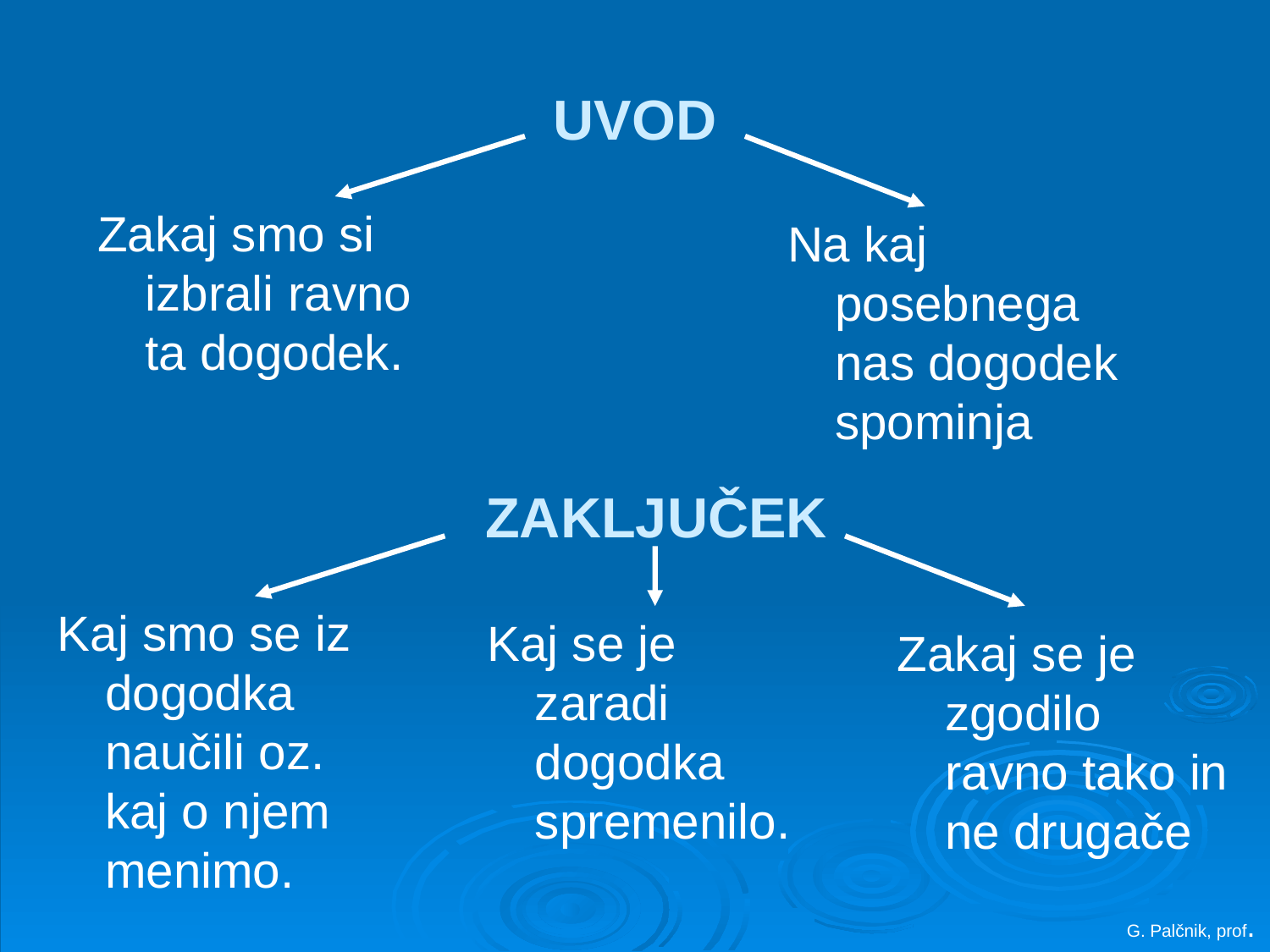

# UVOD

Zakaj smo si izbrali ravno ta dogodek.
Na kaj posebnega nas dogodek spominja
ZAKLJUČEK

Kaj smo se iz dogodka naučili oz. kaj o njem menimo.
Kaj se je zaradi dogodka spremenilo.
Zakaj se je zgodilo ravno tako in ne drugače
G. Palčnik, prof.